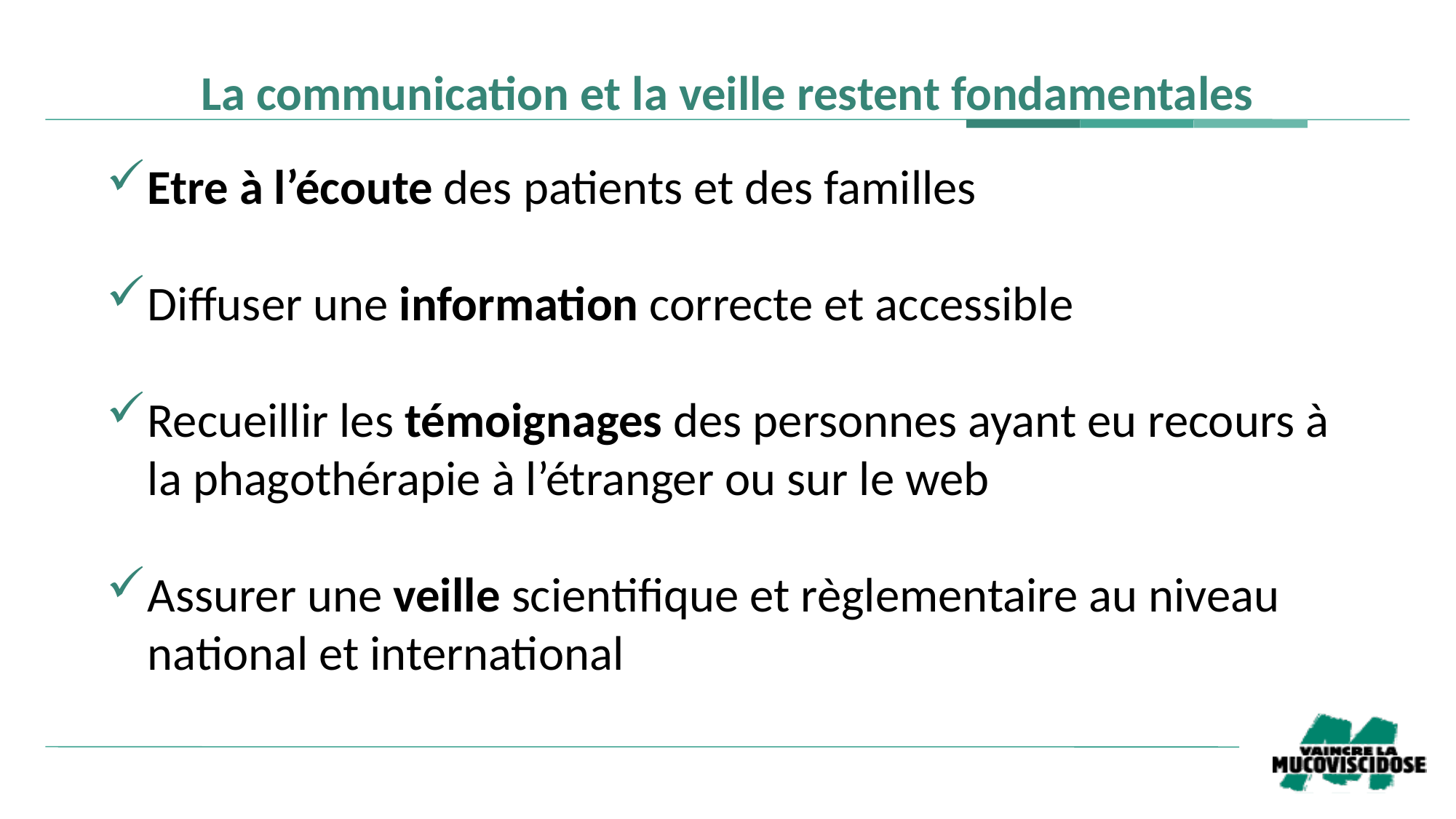

La communication et la veille restent fondamentales
Etre à l’écoute des patients et des familles

Diffuser une information correcte et accessible

Recueillir les témoignages des personnes ayant eu recours à la phagothérapie à l’étranger ou sur le web

Assurer une veille scientifique et règlementaire au niveau national et international